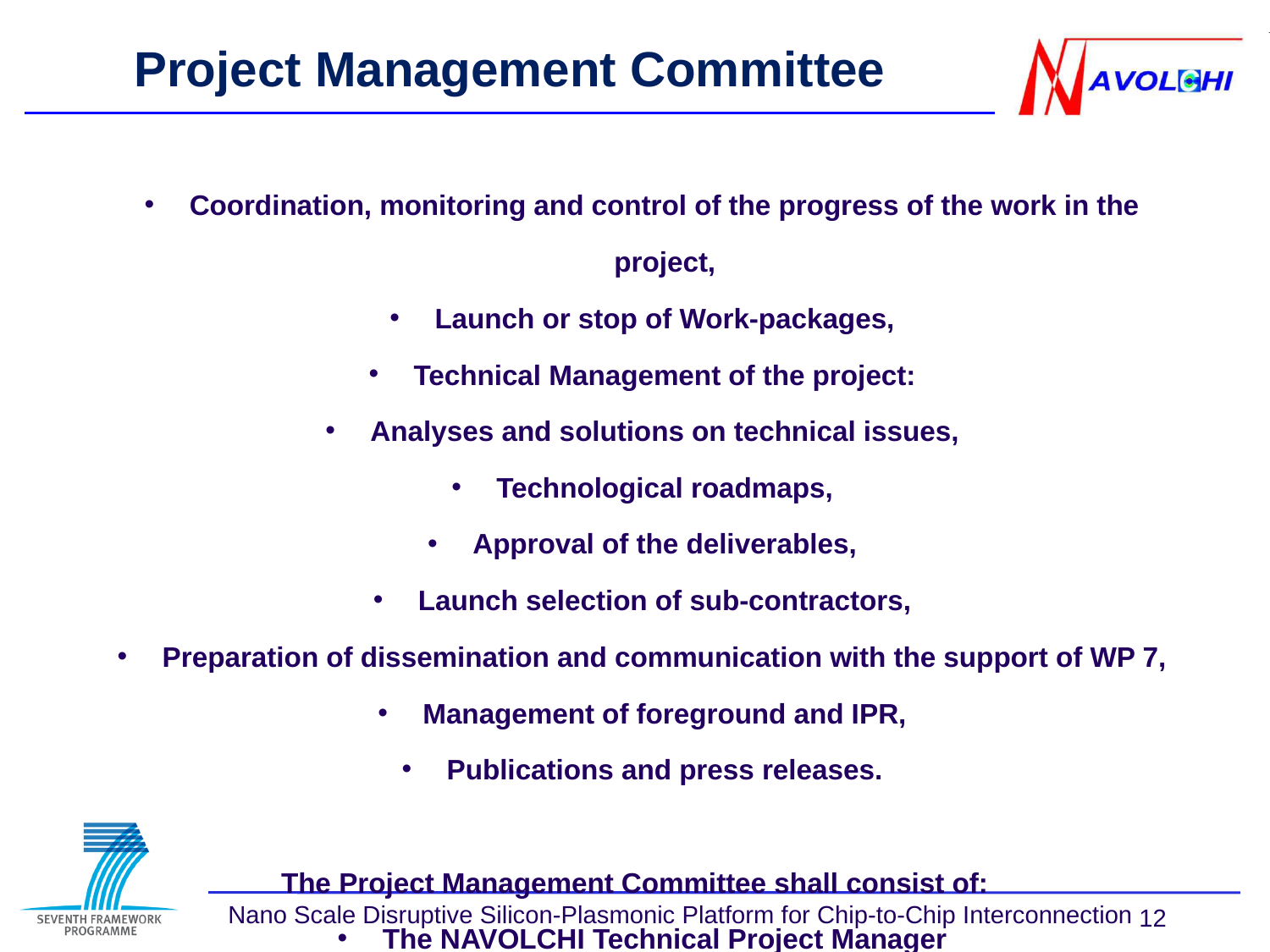

Project Management Committee
Coordination, monitoring and control of the progress of the work in the project,
Launch or stop of Work-packages,
Technical Management of the project:
Analyses and solutions on technical issues,
Technological roadmaps,
Approval of the deliverables,
Launch selection of sub-contractors,
Preparation of dissemination and communication with the support of WP 7,
Management of foreground and IPR,
Publications and press releases.

The Project Management Committee shall consist of:
The NAVOLCHI Technical Project Manager
The Administrative Coordinator
The WP Leaders
WP7 leader when necessary for dissemination purposes
Additional Technical Experts from the WPs that will be elected upon a need base